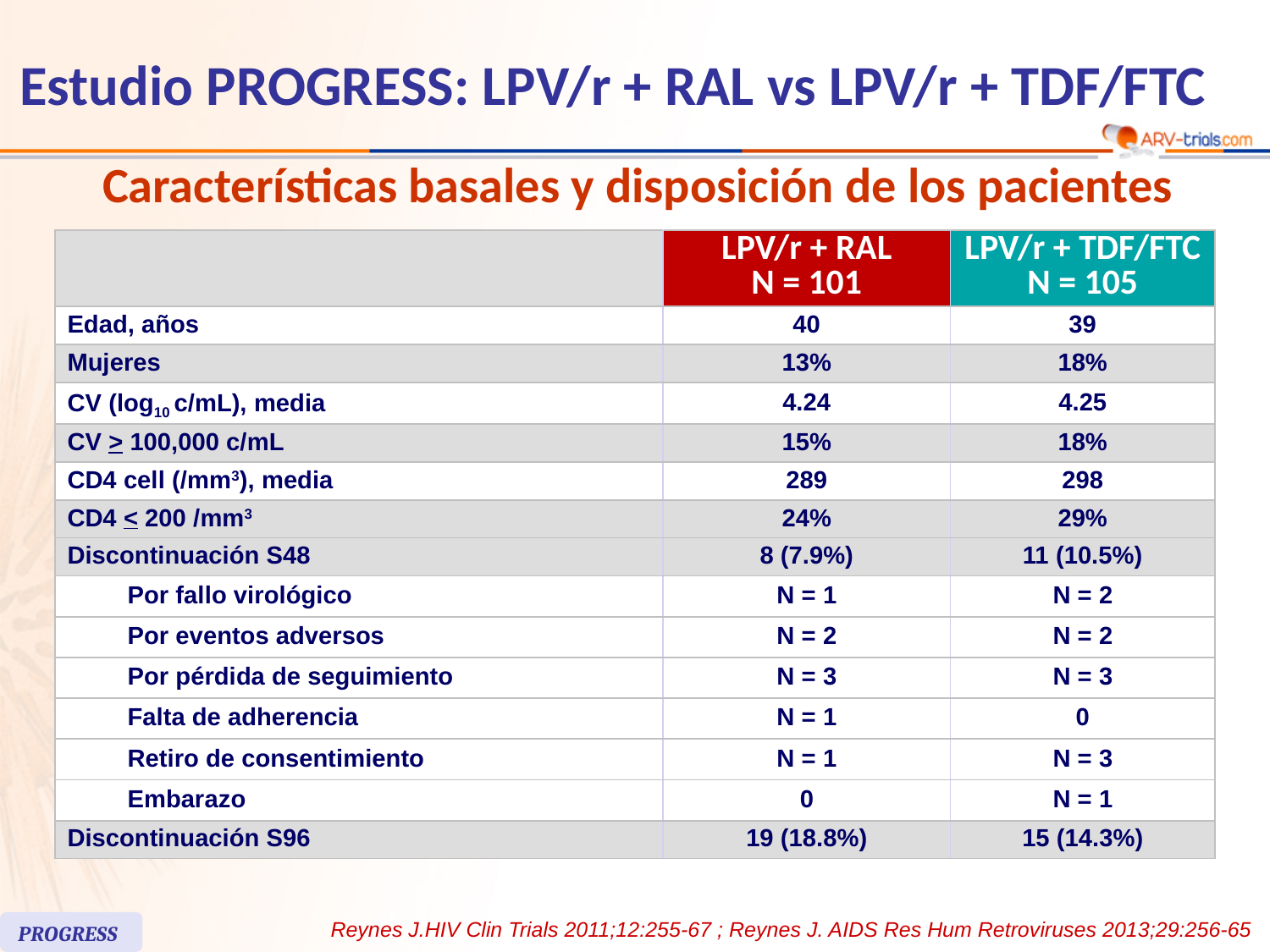

# Estudio PROGRESS: LPV/r + RAL vs LPV/r + TDF/FTC
Características basales y disposición de los pacientes
|  |  | LPV/r + RAL N = 101 | LPV/r + TDF/FTC N = 105 |
| --- | --- | --- | --- |
| Edad, años |  | 40 | 39 |
| Mujeres |  | 13% | 18% |
| CV (log10 c/mL), media |  | 4.24 | 4.25 |
| CV > 100,000 c/mL |  | 15% | 18% |
| CD4 cell (/mm3), media |  | 289 | 298 |
| CD4 < 200 /mm3 |  | 24% | 29% |
| Discontinuación S48 |  | 8 (7.9%) | 11 (10.5%) |
|  | Por fallo virológico | N = 1 | N = 2 |
|  | Por eventos adversos | N = 2 | N = 2 |
|  | Por pérdida de seguimiento | N = 3 | N = 3 |
|  | Falta de adherencia | N = 1 | 0 |
|  | Retiro de consentimiento | N = 1 | N = 3 |
|  | Embarazo | 0 | N = 1 |
| Discontinuación S96 |  | 19 (18.8%) | 15 (14.3%) |
Reynes J.HIV Clin Trials 2011;12:255-67 ; Reynes J. AIDS Res Hum Retroviruses 2013;29:256-65

PROGRESS